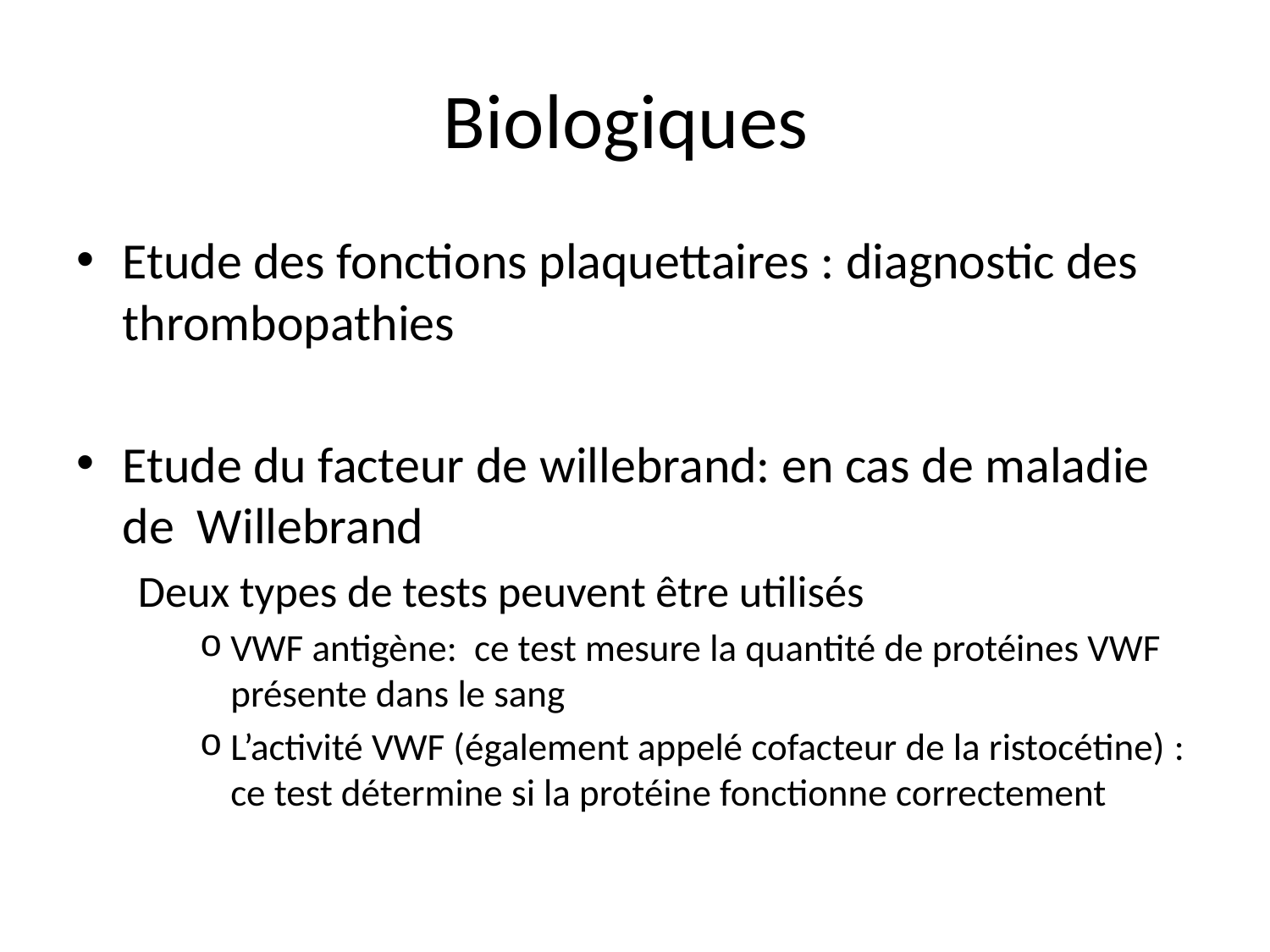

# Biologiques
Etude des fonctions plaquettaires : diagnostic des thrombopathies

Etude du facteur de willebrand: en cas de maladie de  Willebrand
Deux types de tests peuvent être utilisés
VWF antigène:  ce test mesure la quantité de protéines VWF présente dans le sang
L’activité VWF (également appelé cofacteur de la ristocétine) : ce test détermine si la protéine fonctionne correctement